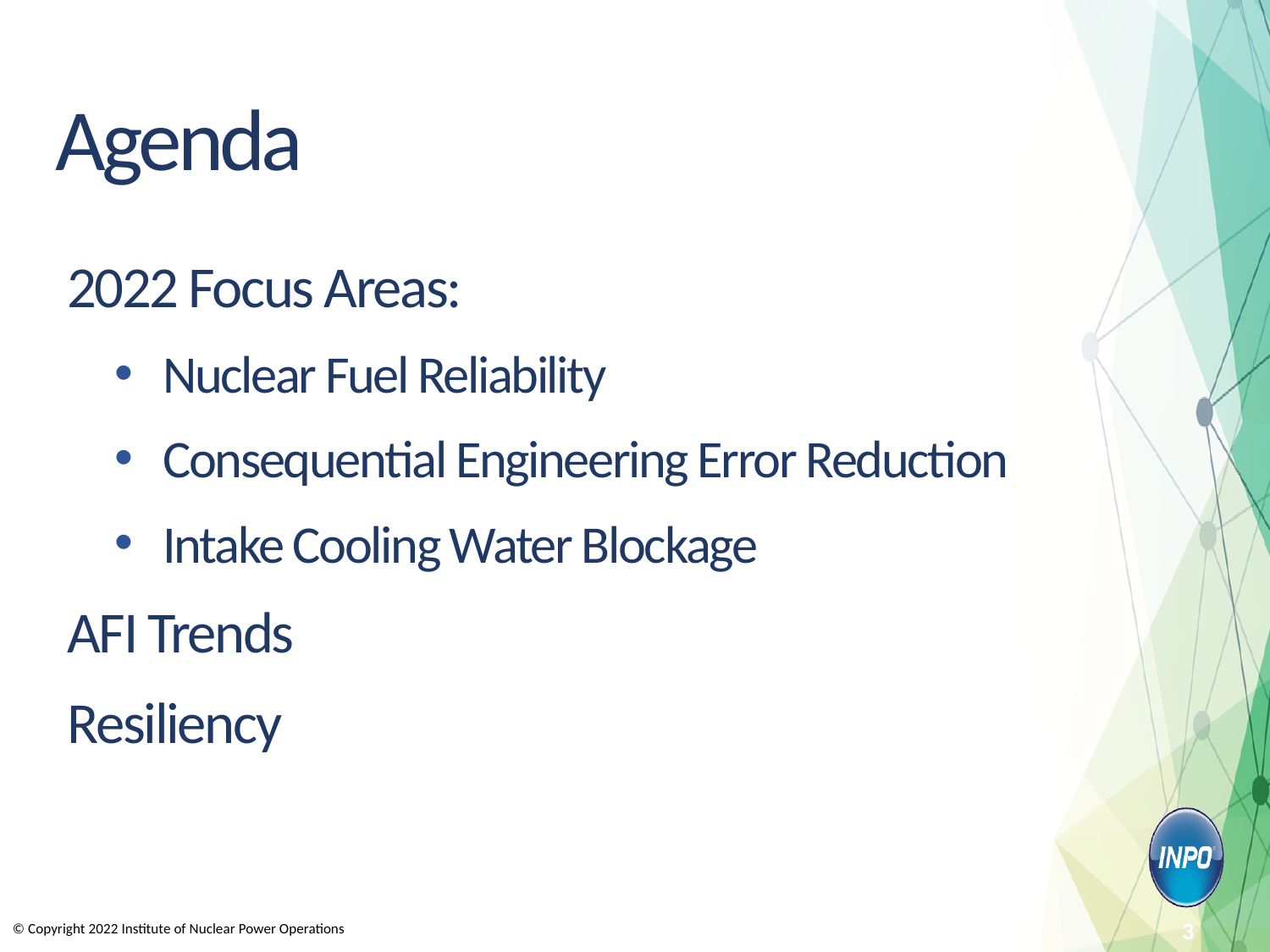

# Agenda
2022 Focus Areas:
Nuclear Fuel Reliability
Consequential Engineering Error Reduction
Intake Cooling Water Blockage
AFI Trends
Resiliency

3